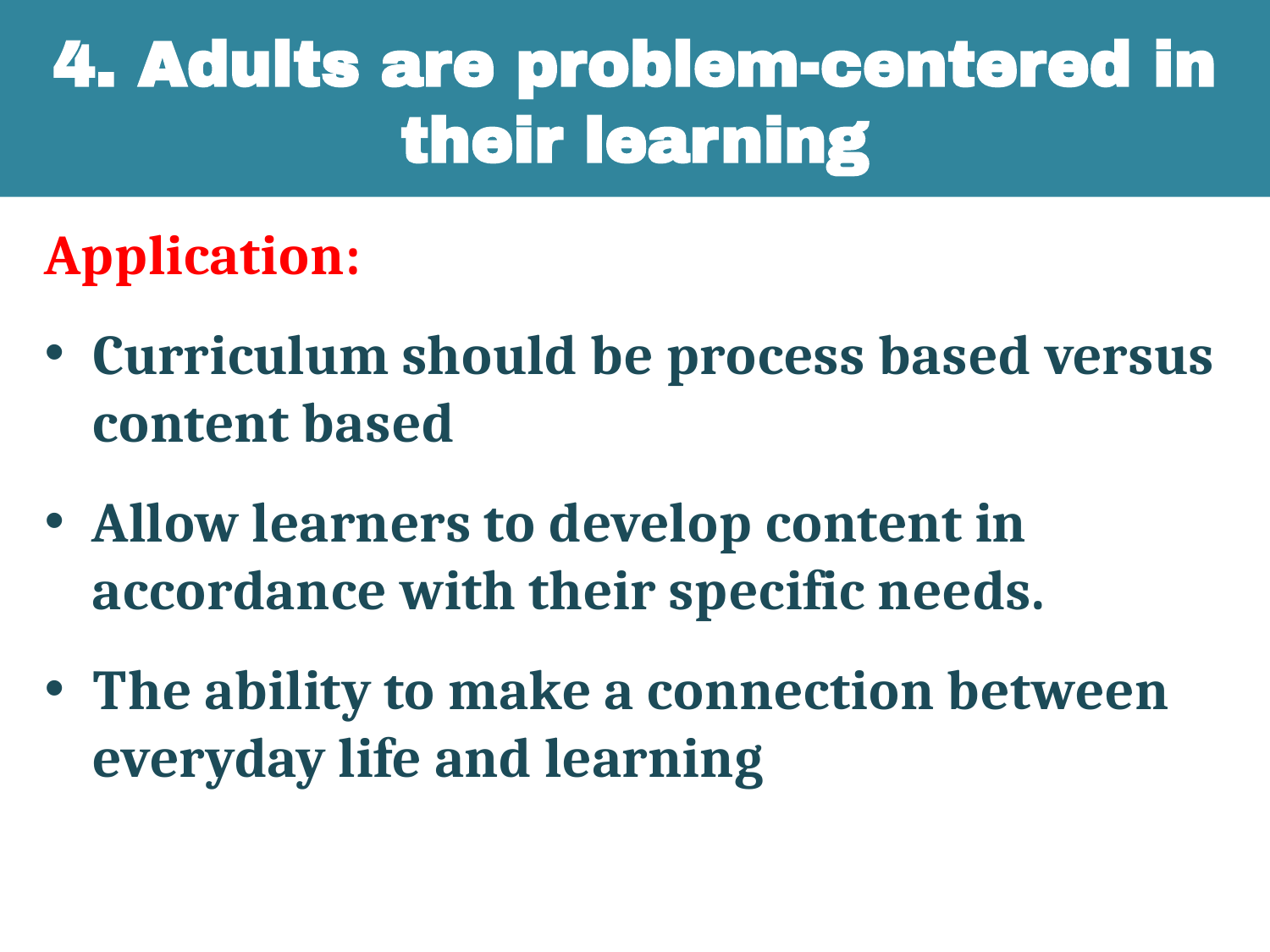

# 4. Adults are problem-centered in their learning
Application:
Curriculum should be process based versus content based
Allow learners to develop content in accordance with their specific needs.
The ability to make a connection between everyday life and learning